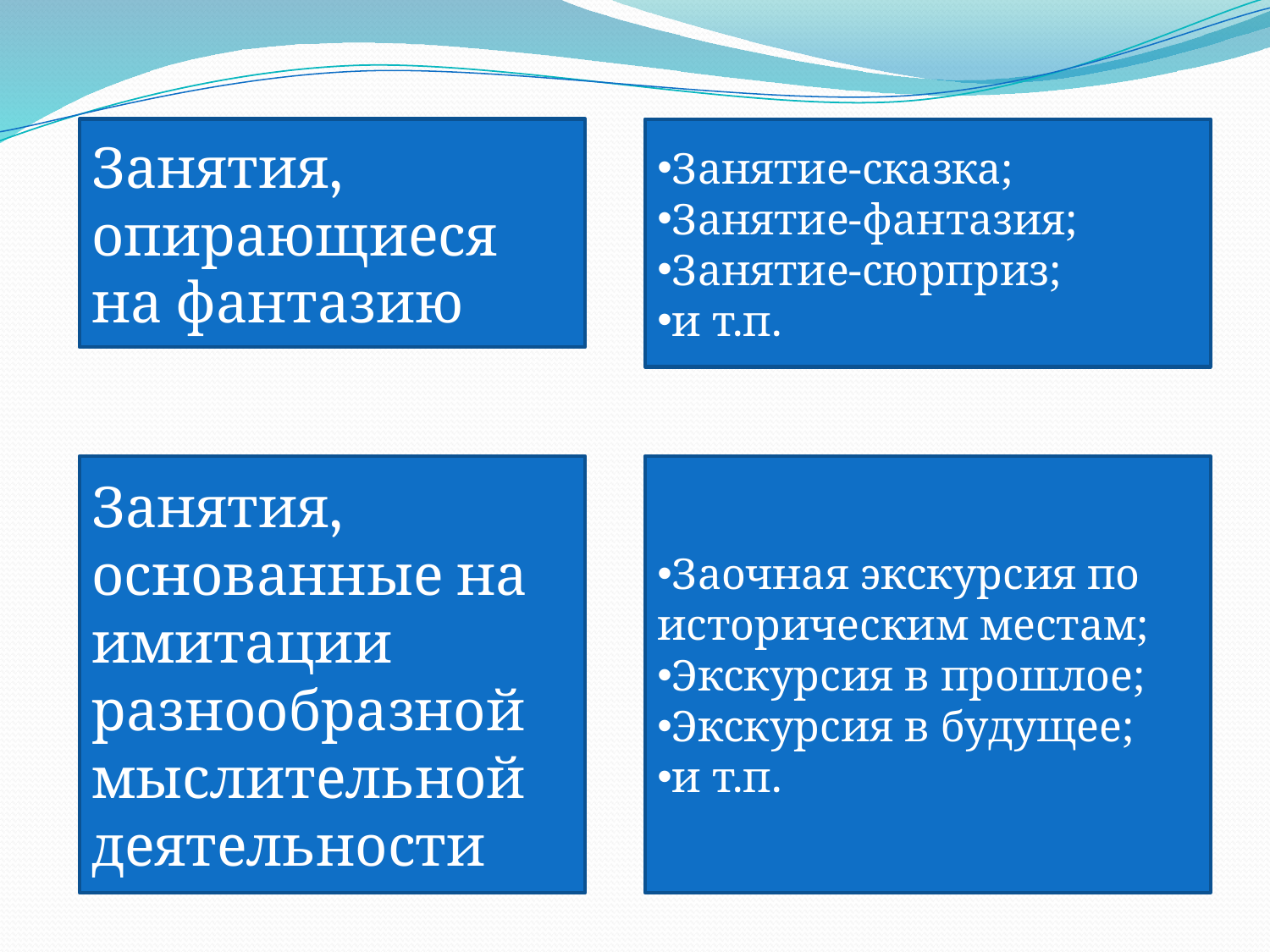

#

Занятия, опирающиеся на фантазию
Занятие-сказка;
Занятие-фантазия;
Занятие-сюрприз;
и т.п.
Занятия, основанные на имитации разнообразной мыслительной деятельности
Заочная экскурсия по историческим местам;
Экскурсия в прошлое;
Экскурсия в будущее;
и т.п.